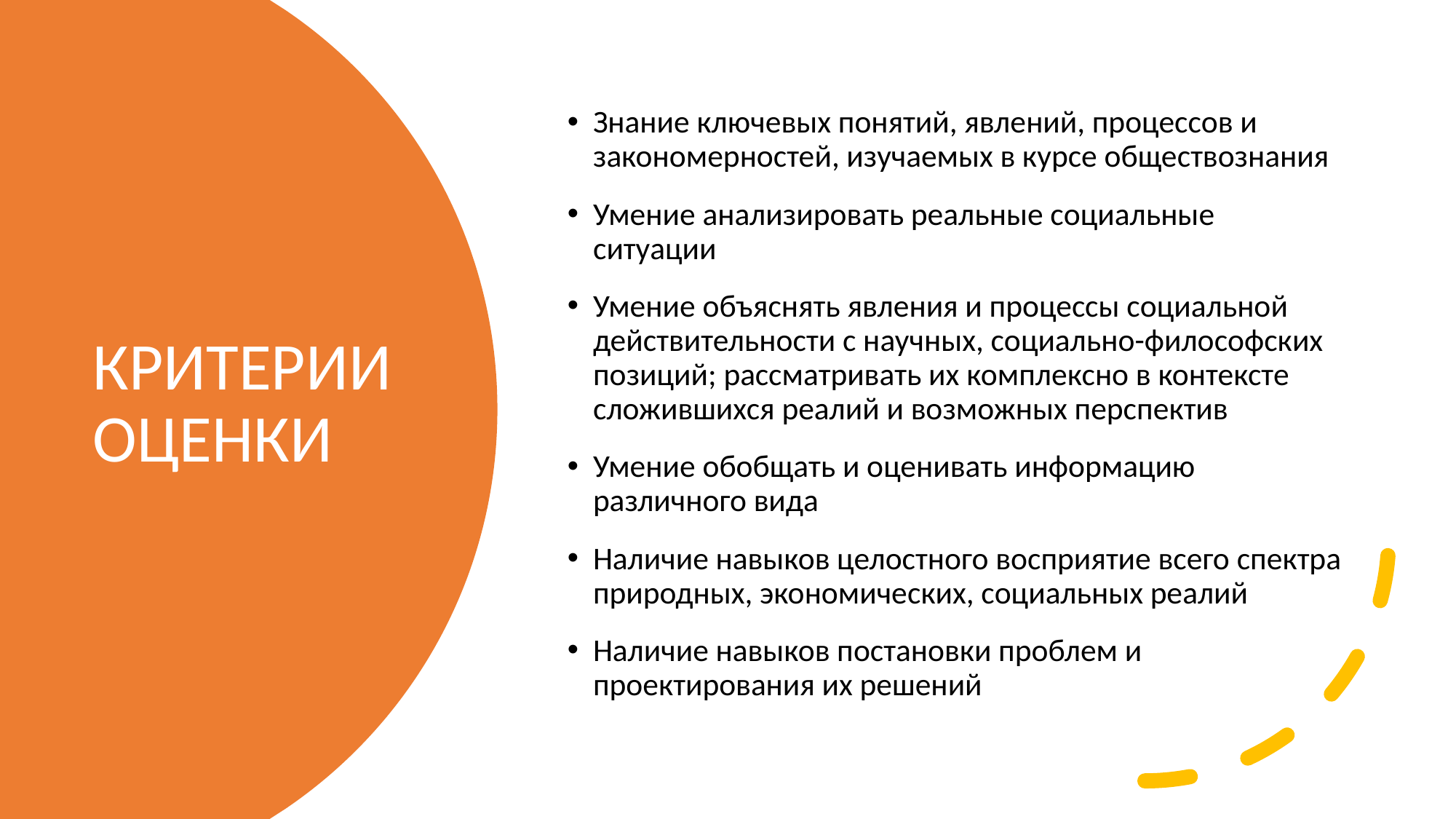

Знание ключевых понятий, явлений, процессов и закономерностей, изучаемых в курсе обществознания
Умение анализировать реальные социальные ситуации
Умение объяснять явления и процессы социальной действительности с научных, социально-философских позиций; рассматривать их комплексно в контексте сложившихся реалий и возможных перспектив
Умение обобщать и оценивать информацию различного вида
Наличие навыков целостного восприятие всего спектра природных, экономических, социальных реалий
Наличие навыков постановки проблем и проектирования их решений
КРИТЕРИИ ОЦЕНКИ